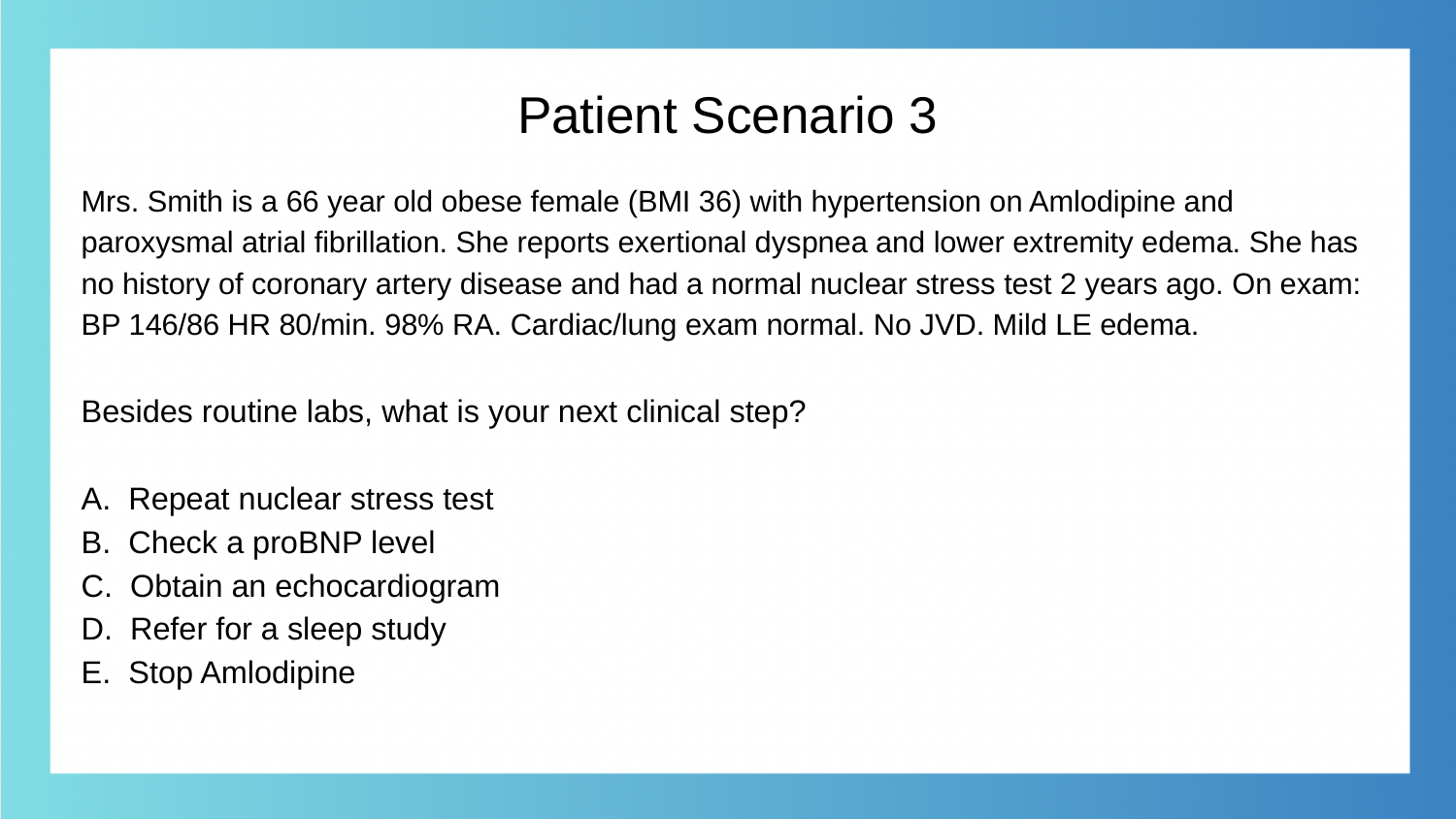

# Patient Scenario 3
Mrs. Smith is a 66 year old obese female (BMI 36) with hypertension on Amlodipine and paroxysmal atrial fibrillation. She reports exertional dyspnea and lower extremity edema. She has no history of coronary artery disease and had a normal nuclear stress test 2 years ago. On exam: BP 146/86 HR 80/min. 98% RA. Cardiac/lung exam normal. No JVD. Mild LE edema.

Besides routine labs, what is your next clinical step?

A.  Repeat nuclear stress test
B.  Check a proBNP level
C.  Obtain an echocardiogram
D.  Refer for a sleep study
E.  Stop Amlodipine